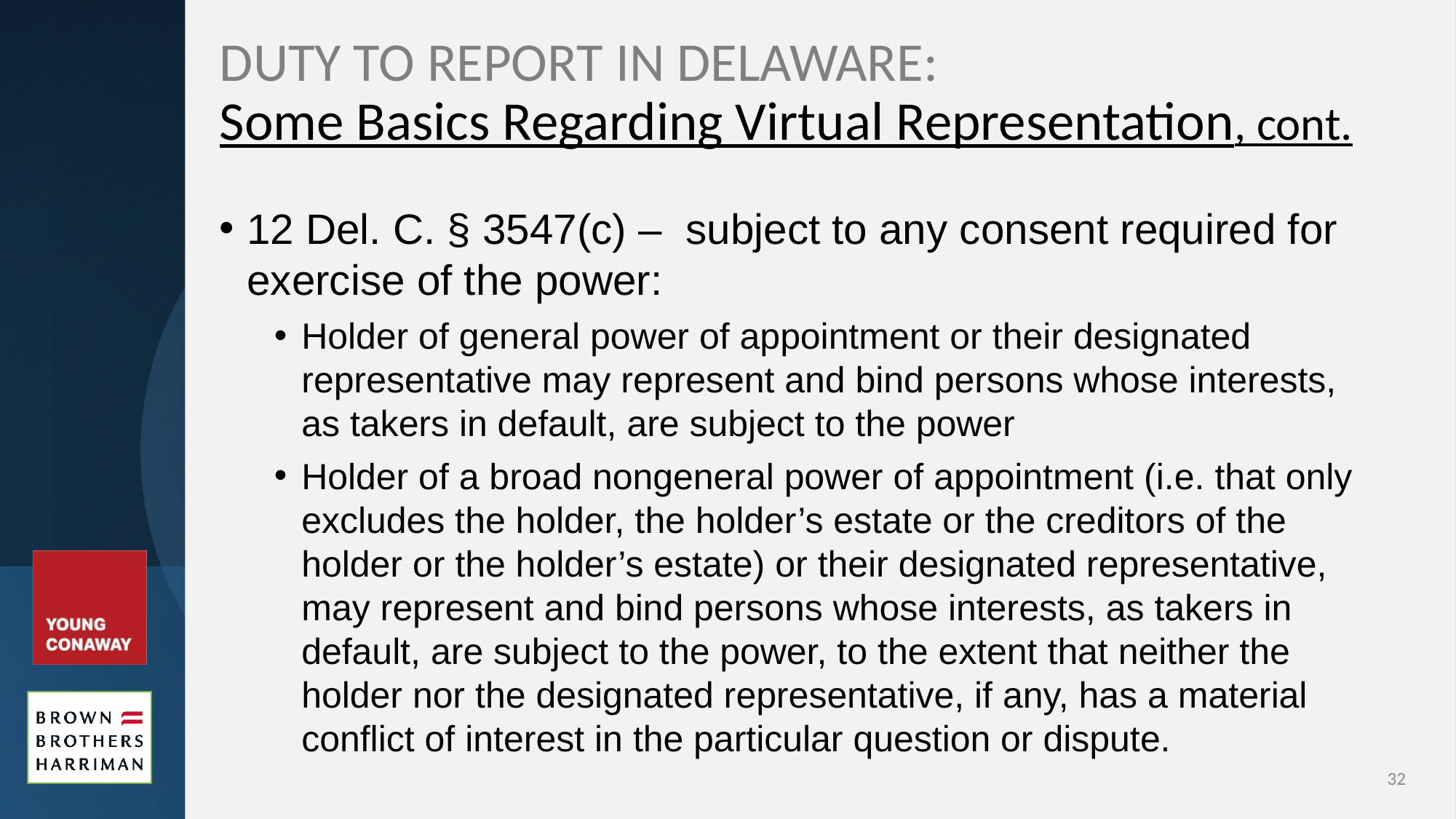

# DUTY TO REPORT IN DELAWARE: Some Basics Regarding Virtual Representation, cont.
12 Del. C. § 3547(c) –  subject to any consent required for exercise of the power:
Holder of general power of appointment or their designated representative may represent and bind persons whose interests, as takers in default, are subject to the power
Holder of a broad nongeneral power of appointment (i.e. that only excludes the holder, the holder’s estate or the creditors of the holder or the holder’s estate) or their designated representative, may represent and bind persons whose interests, as takers in default, are subject to the power, to the extent that neither the holder nor the designated representative, if any, has a material conflict of interest in the particular question or dispute.

32